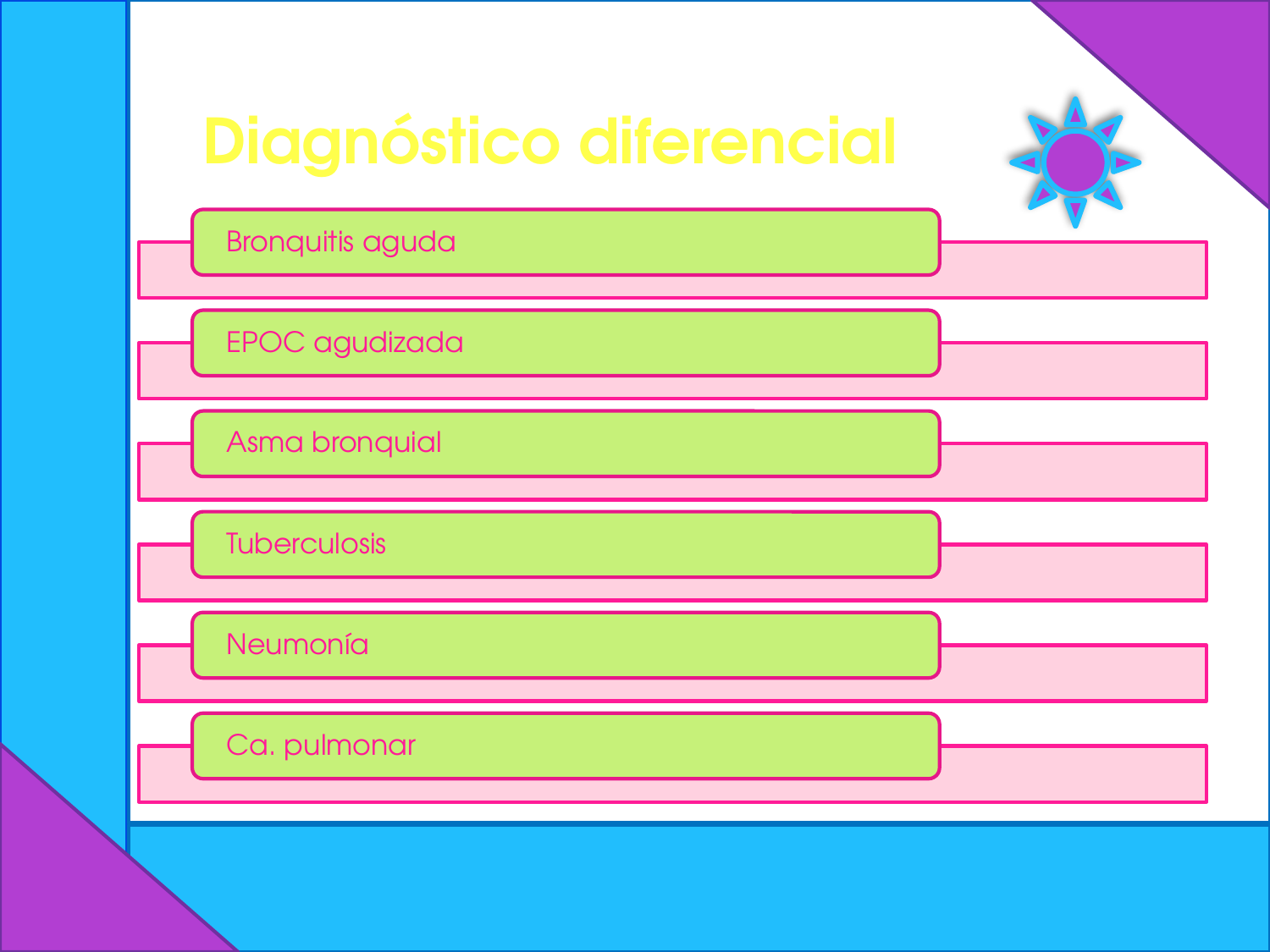

#
Diagnóstico diferencial

Bronquitis aguda
EPOC agudizada
Asma bronquial
Tuberculosis
Neumonía
Ca. pulmonar